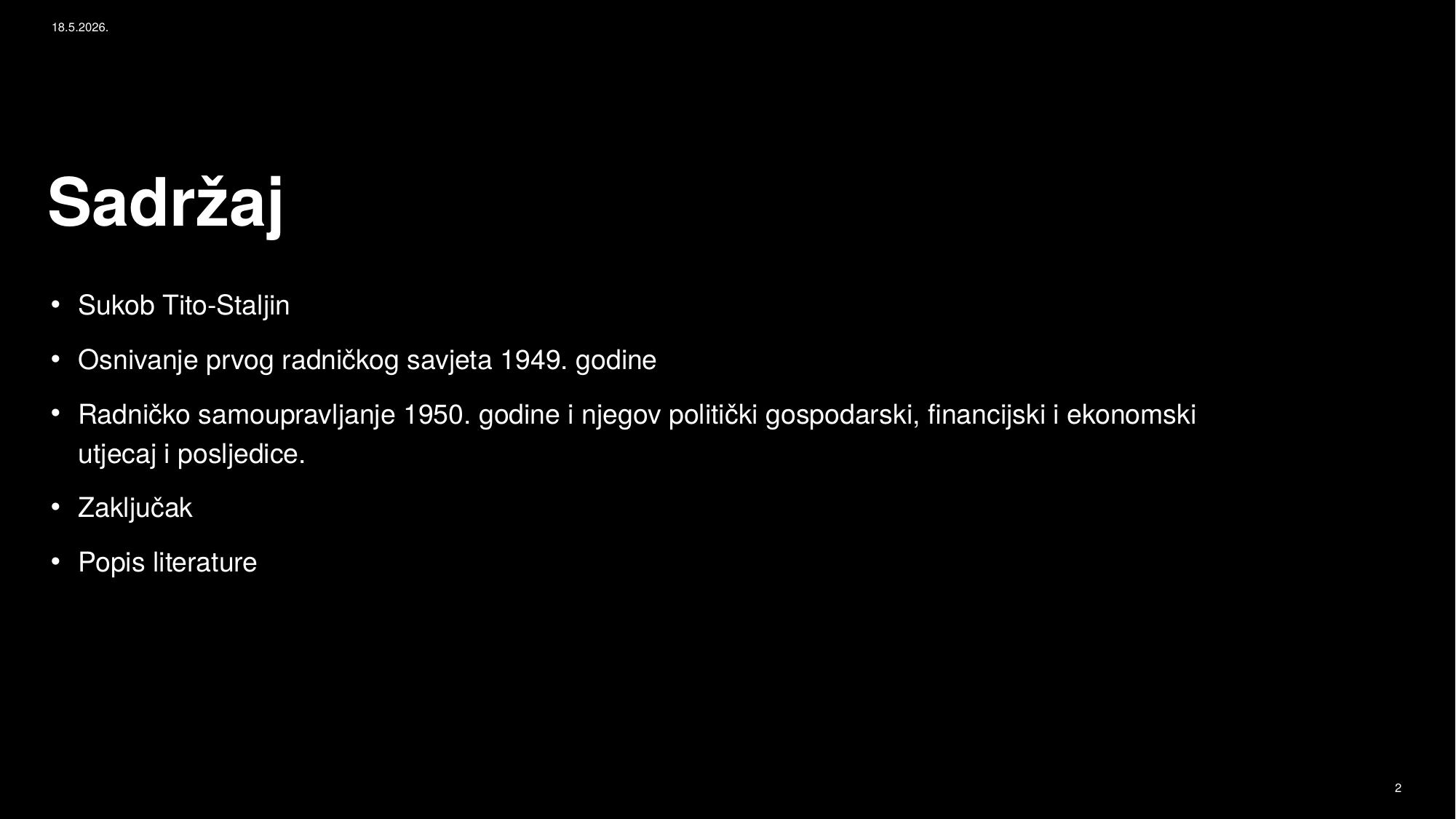

18.5.2026.
# Sadržaj
Sukob Tito-Staljin
Osnivanje prvog radničkog savjeta 1949. godine
Radničko samoupravljanje 1950. godine i njegov politički gospodarski, financijski i ekonomski utjecaj i posljedice.
Zaključak
Popis literature

2